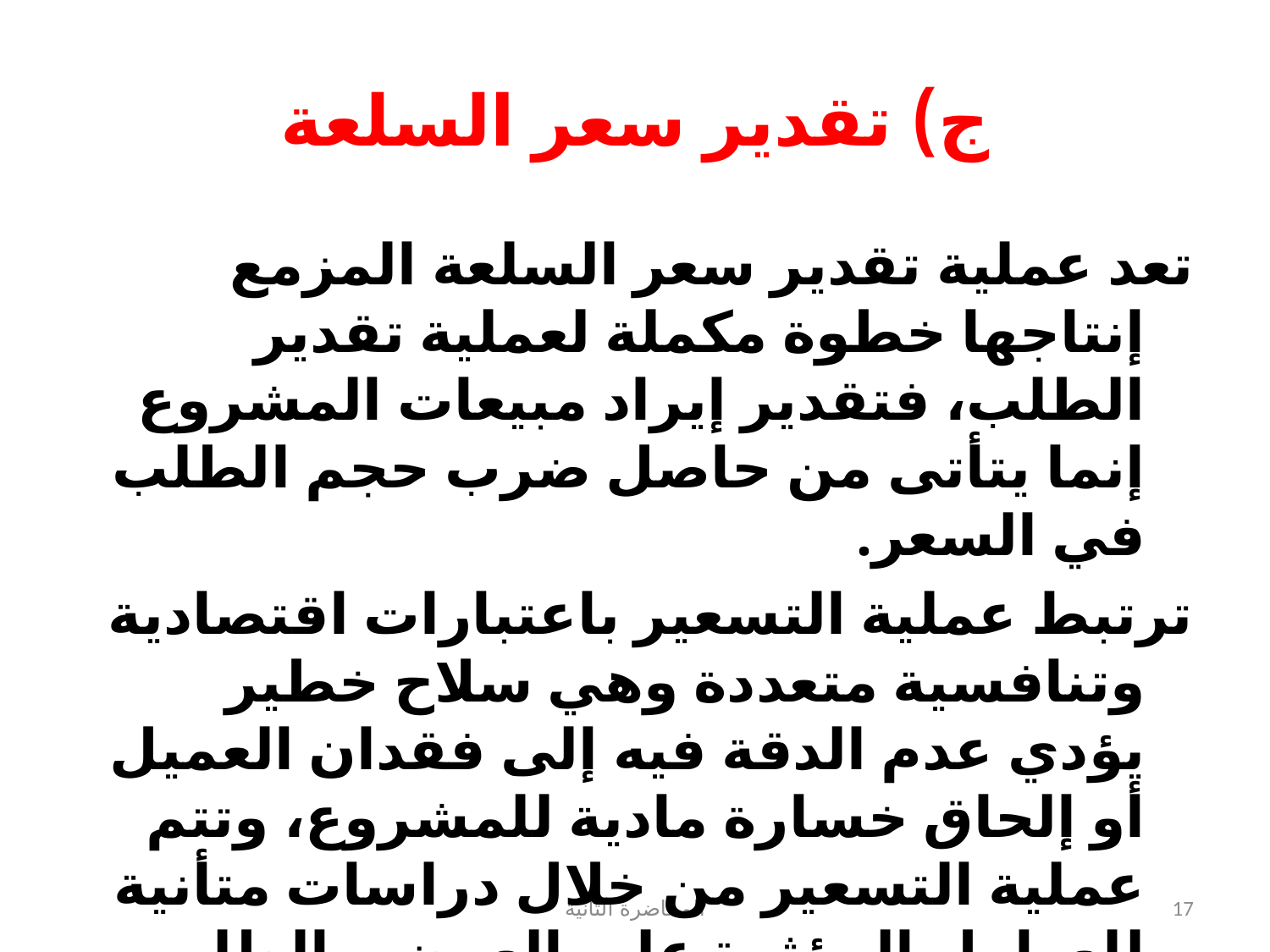

# ج) تقدير سعر السلعة
تعد عملية تقدير سعر السلعة المزمع إنتاجها خطوة مكملة لعملية تقدير الطلب، فتقدير إيراد مبيعات المشروع إنما يتأتى من حاصل ضرب حجم الطلب في السعر.
ترتبط عملية التسعير باعتبارات اقتصادية وتنافسية متعددة وهي سلاح خطير يؤدي عدم الدقة فيه إلى فقدان العميل أو إلحاق خسارة مادية للمشروع، وتتم عملية التسعير من خلال دراسات متأنية للعوامل المؤثرة على العرض والطلب ومستوى الجودة وأسعار المنافسين وغيرها من عوامل وأن يكون في إطار المتوسط السائد لأسعار المنتجات المماثلة مع محاولة اختيار السعر الذي يحقق أعلى الربح.
المحاضرة الثانية
17